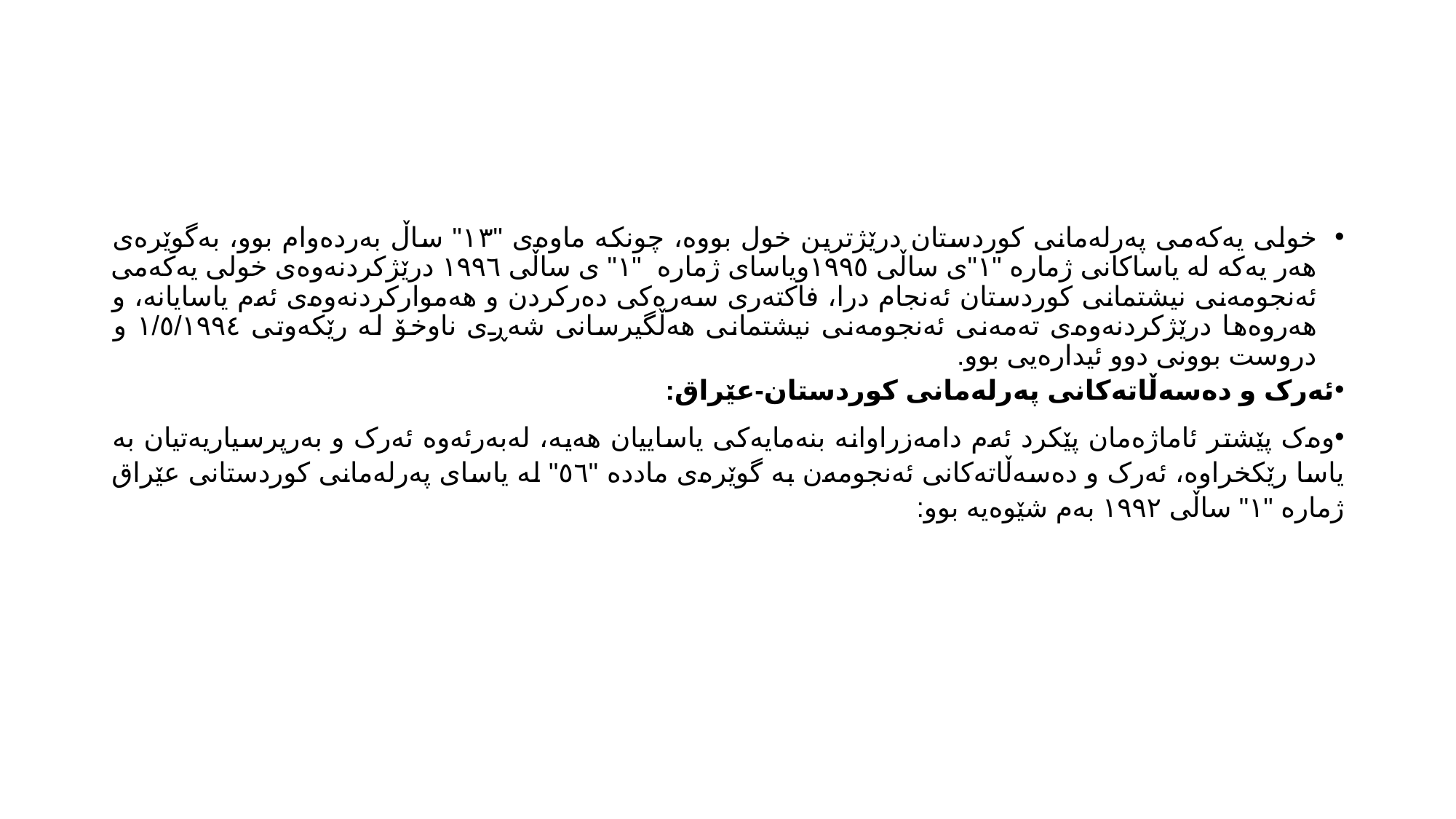

#
خولی یەکەمی پەرلەمانی کوردستان درێژترین خول بووە، چونکە ماوەی "١٣" ساڵ بەردەوام بوو، بەگوێرەی هەر یەکە لە یاساکانی ژمارە "١"ی ساڵی ١٩٩٥ویاسای ژمارە  "١" ی ساڵی ١٩٩٦ درێژکردنەوەی خولی یەکەمی ئەنجومەنی نیشتمانی کوردستان ئەنجام درا، فاکتەری سەرەکی دەرکردن و هەموارکردنەوەی ئەم یاسایانە، و هەروەها درێژکردنەوەی تەمەنی ئەنجومەنی نیشتمانی هەڵگیرسانی شەڕی ناوخۆ لە رێکەوتی ١/٥/١٩٩٤ و دروست بوونی دوو ئیدارەیی بوو.
ئەرک و دەسەڵاتەکانی پەرلەمانی کوردستان-عێراق:
وەک پێشتر ئاماژەمان پێکرد ئەم دامەزراوانە بنەمایەکی یاساییان هەیە، لەبەرئەوە ئەرک و بەرپرسیاریەتیان بە یاسا رێكخراوە، ئەرک و دەسەڵاتەکانی ئەنجومەن بە گوێرەی ماددە "٥٦" لە یاسای پەرلەمانی کوردستانی عێراق ژمارە "١" ساڵی ١٩٩٢ بەم شێوەیە بوو: